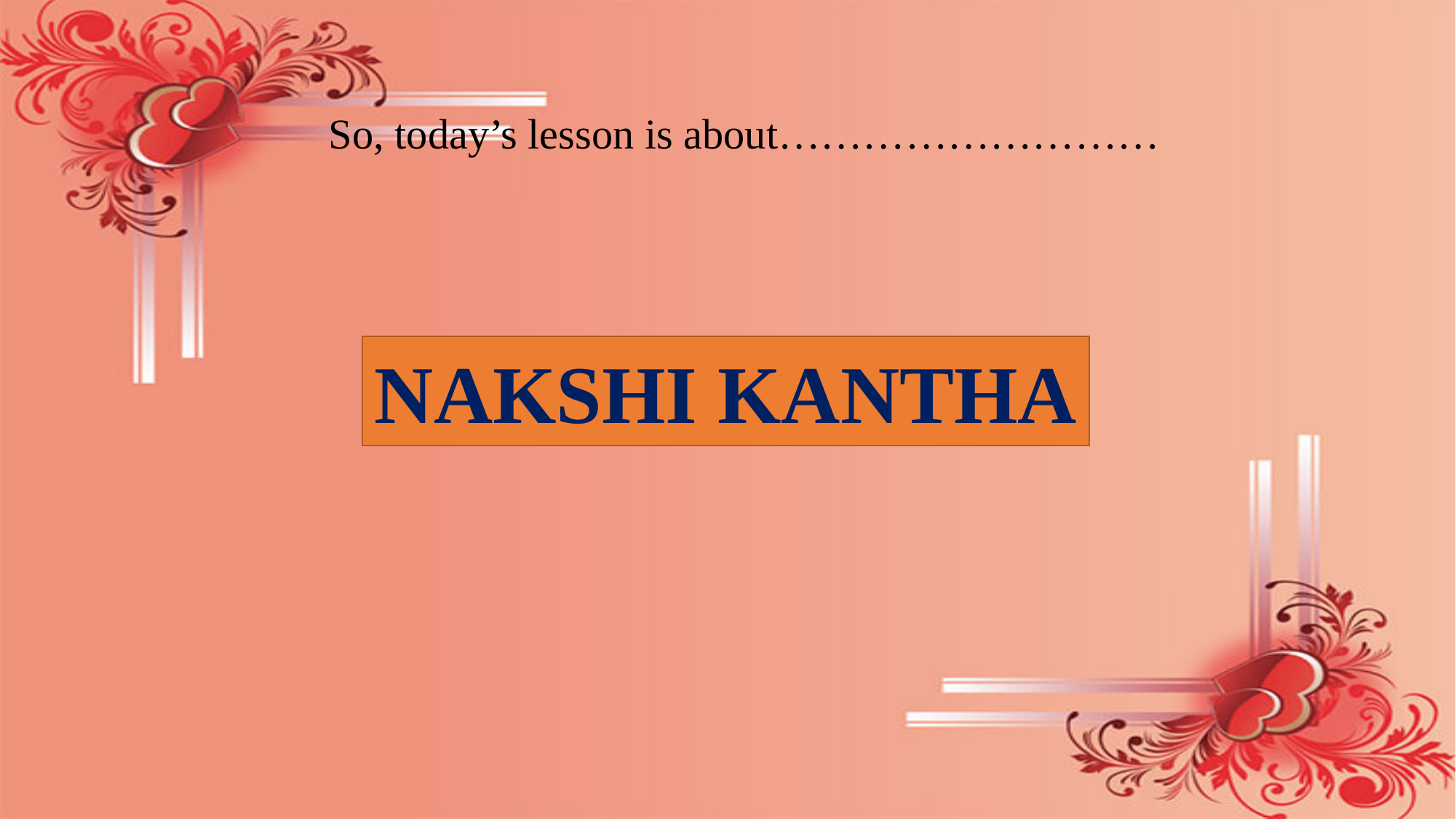

So, today’s lesson is about………………………
NAKSHI KANTHA